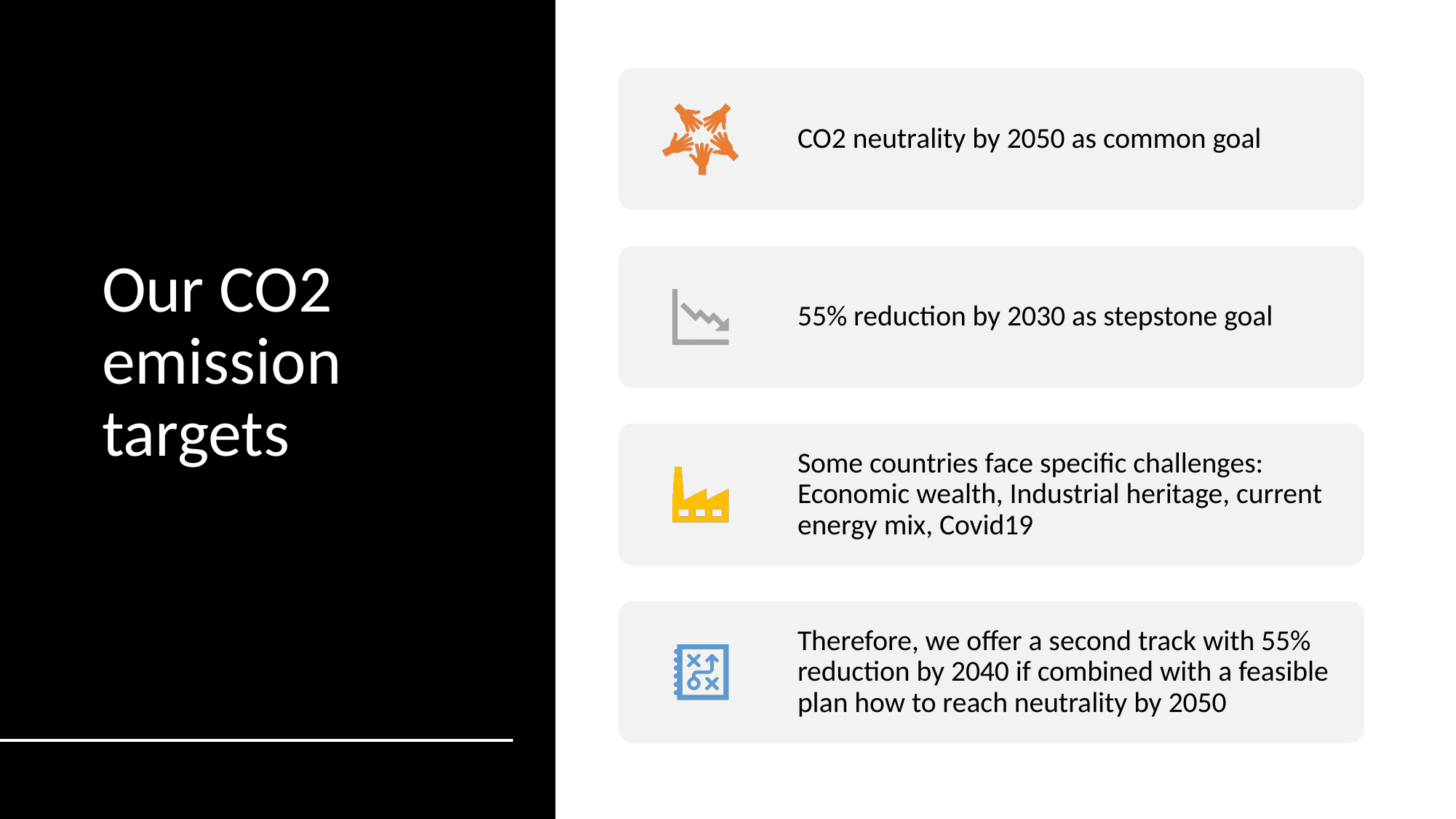

# Our CO2 emission targets
CO2 neutrality by 2050 as common goal
55% reduction by 2030 as stepstone goal
Some countries face specific challenges: Economic wealth, Industrial heritage, current energy mix, Covid19
Therefore, we offer a second track with 55% reduction by 2040 if combined with a feasible plan how to reach neutrality by 2050